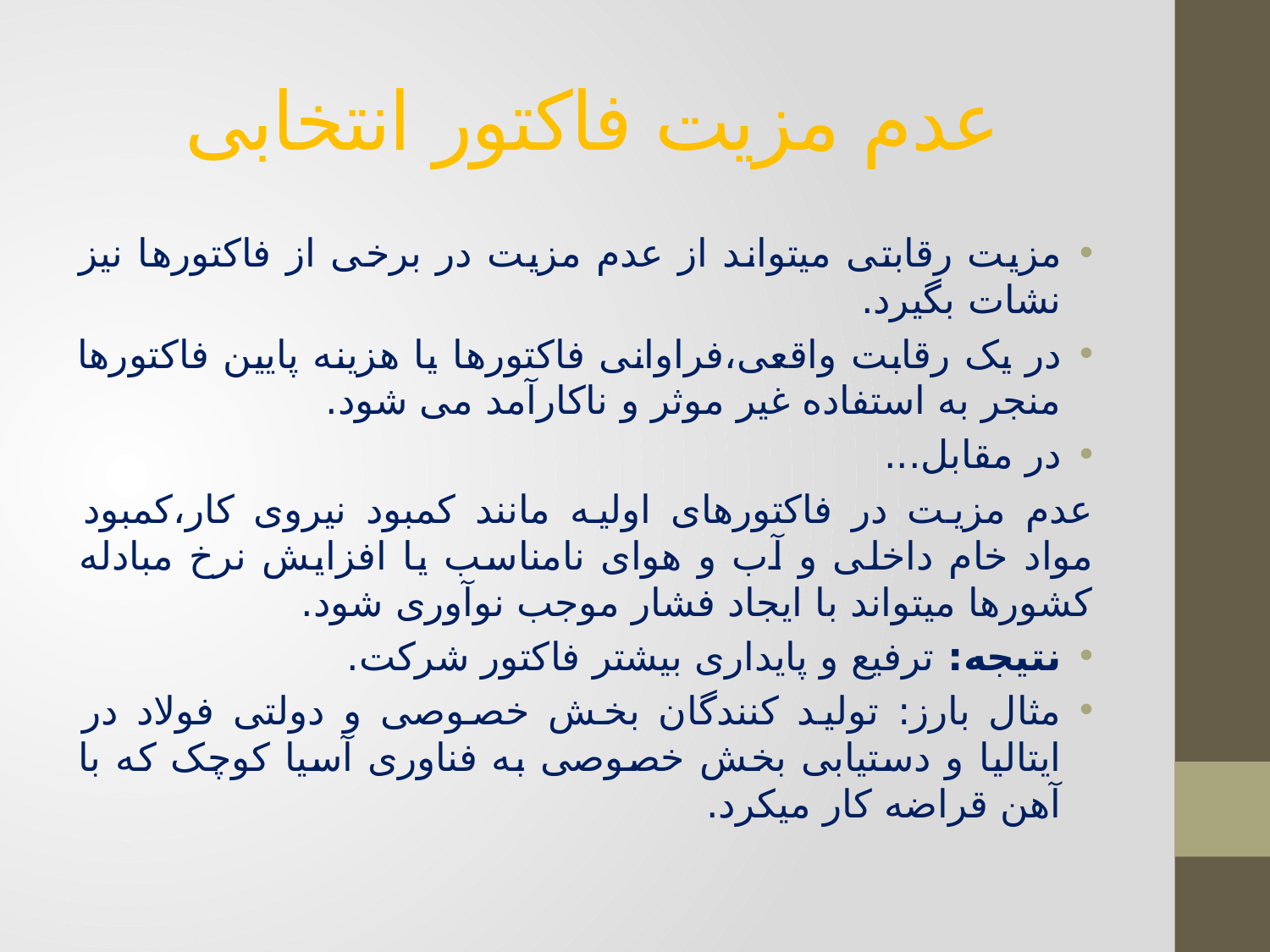

# عدم مزیت فاکتور انتخابی
مزیت رقابتی میتواند از عدم مزیت در برخی از فاکتورها نیز نشات بگیرد.
در یک رقابت واقعی،‌فراوانی فاکتورها یا هزینه پایین فاکتورها منجر به استفاده غیر موثر و ناکارآمد می شود.
در مقابل...
عدم مزیت در فاکتورهای اولیه مانند کمبود نیروی کار،‌کمبود مواد خام داخلی و آب و هوای نامناسب یا افزایش نرخ مبادله کشورها میتواند با ایجاد فشار موجب نوآوری شود.
نتیجه:‌ ترفیع و پایداری بیشتر فاکتور شرکت.
مثال بارز: تولید کنندگان بخش خصوصی و دولتی فولاد در ایتالیا و دستیابی بخش خصوصی به فناوری آسیا کوچک که با آهن قراضه کار میکرد.